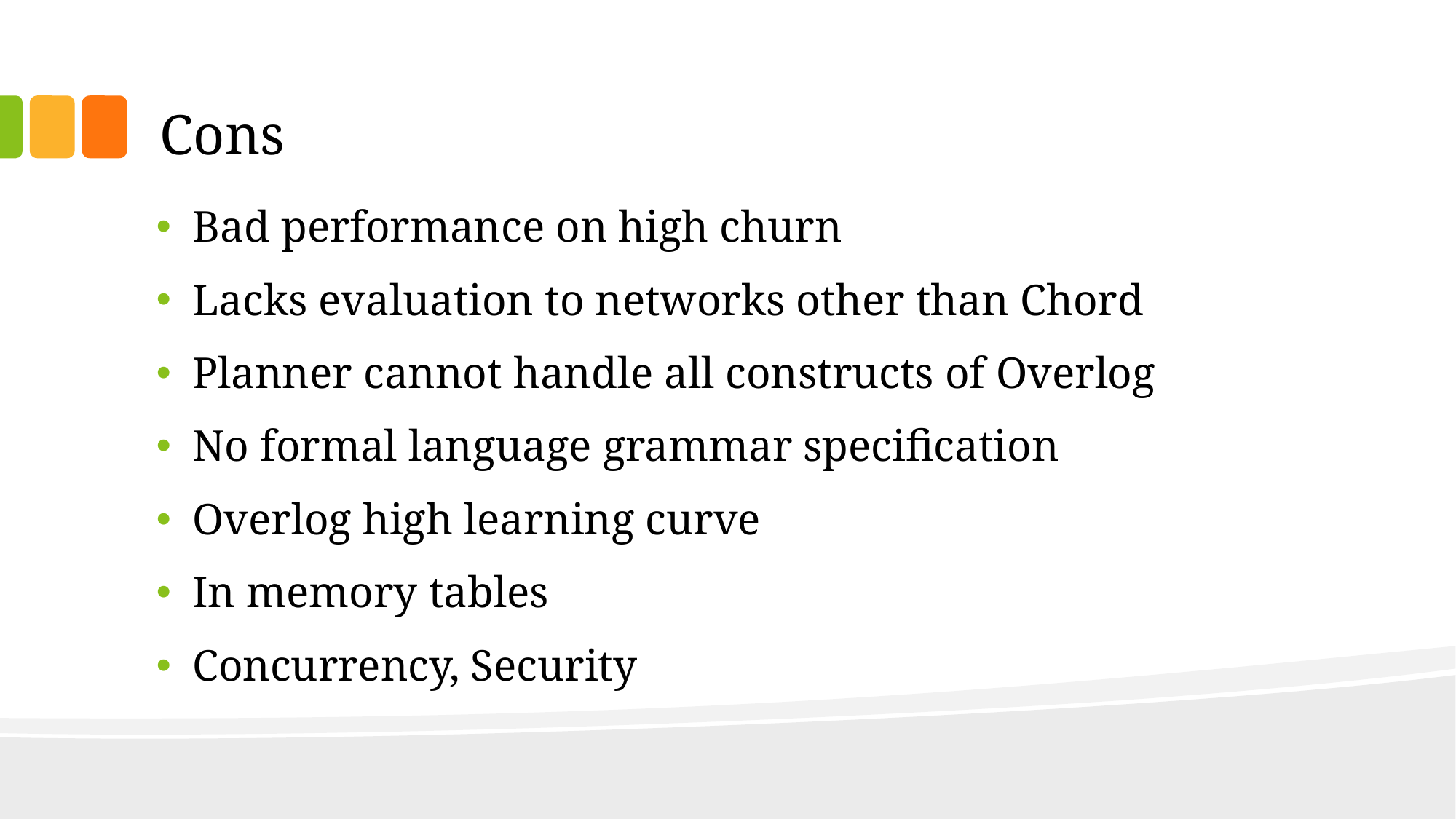

# Cons
Bad performance on high churn
Lacks evaluation to networks other than Chord
Planner cannot handle all constructs of Overlog
No formal language grammar specification
Overlog high learning curve
In memory tables
Concurrency, Security